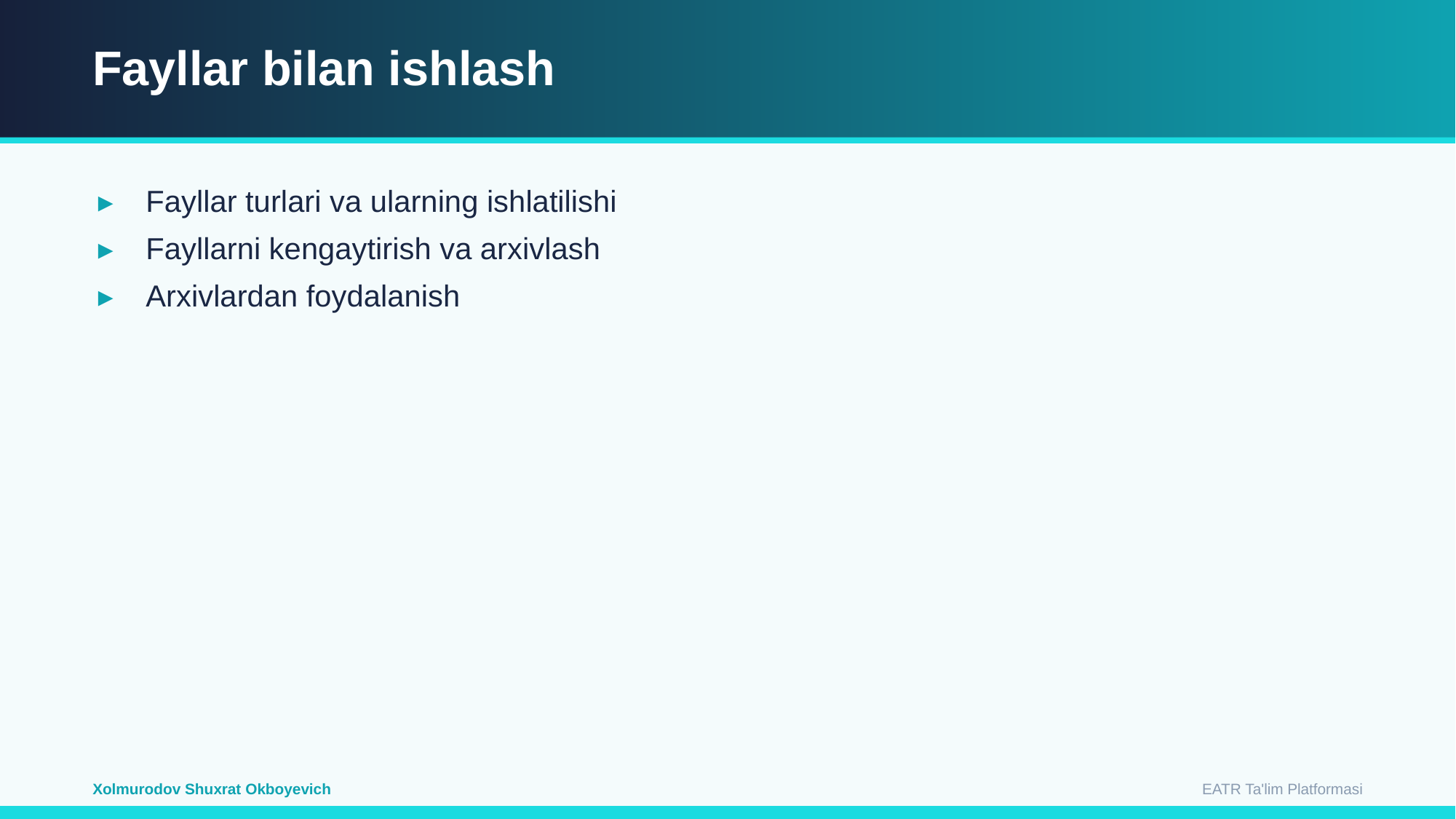

Fayllar bilan ishlash

Fayllar turlari va ularning ishlatilishi
Fayllarni kengaytirish va arxivlash
Arxivlardan foydalanish
EATR Ta'lim Platformasi
Xolmurodov Shuxrat Okboyevich